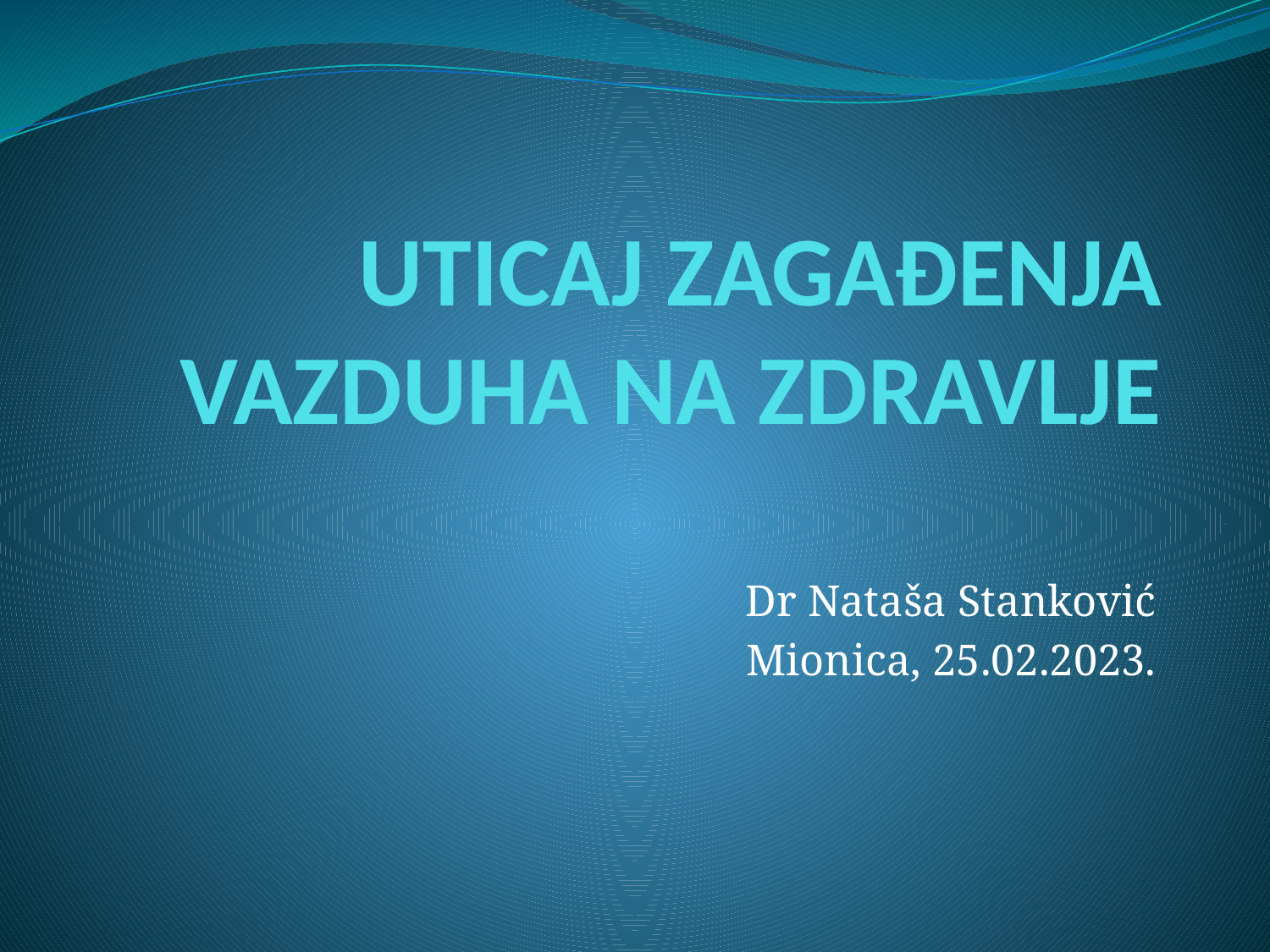

# UTICAJ ZAGAĐENJA VAZDUHA NA ZDRAVLJE

Dr Nataša Stanković
Mionica, 25.02.2023.